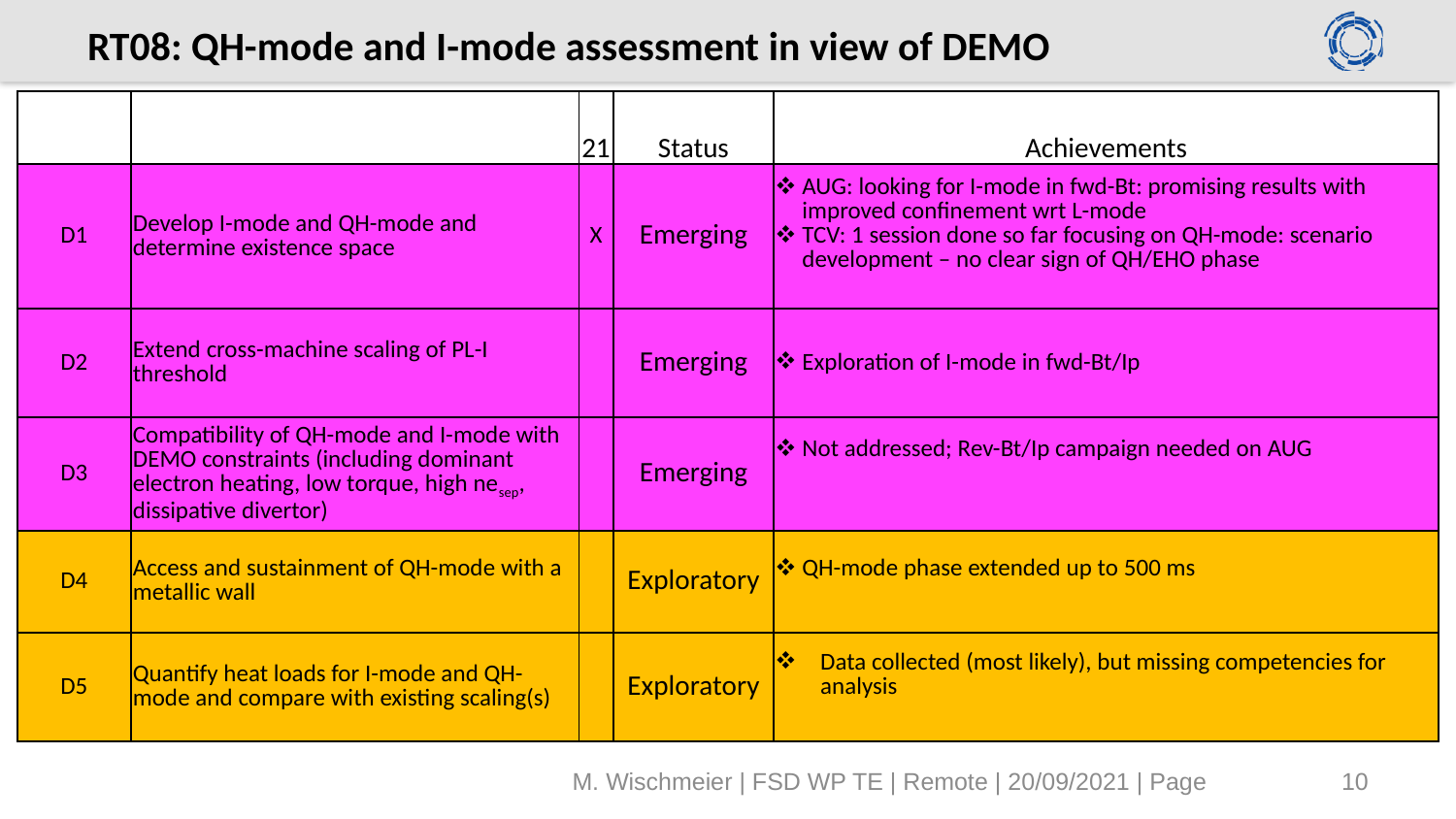

# RT08: QH-mode and I-mode assessment in view of DEMO
|  |  | 21 | Status | Achievements |
| --- | --- | --- | --- | --- |
| D1 | Develop I-mode and QH-mode and determine existence space | X | Emerging | AUG: looking for I-mode in fwd-Bt: promising results with improved confinement wrt L-mode TCV: 1 session done so far focusing on QH-mode: scenario development – no clear sign of QH/EHO phase |
| D2 | Extend cross-machine scaling of PL-I threshold |  | Emerging | Exploration of I-mode in fwd-Bt/Ip |
| D3 | Compatibility of QH-mode and I-mode with DEMO constraints (including dominant electron heating, low torque, high nesep, dissipative divertor) |  | Emerging | Not addressed; Rev-Bt/Ip campaign needed on AUG |
| D4 | Access and sustainment of QH-mode with a metallic wall |  | Exploratory | QH-mode phase extended up to 500 ms |
| D5 | Quantify heat loads for I-mode and QH-mode and compare with existing scaling(s) |  | Exploratory | Data collected (most likely), but missing competencies for analysis |
M. Wischmeier | FSD WP TE | Remote | 20/09/2021 | Page
10